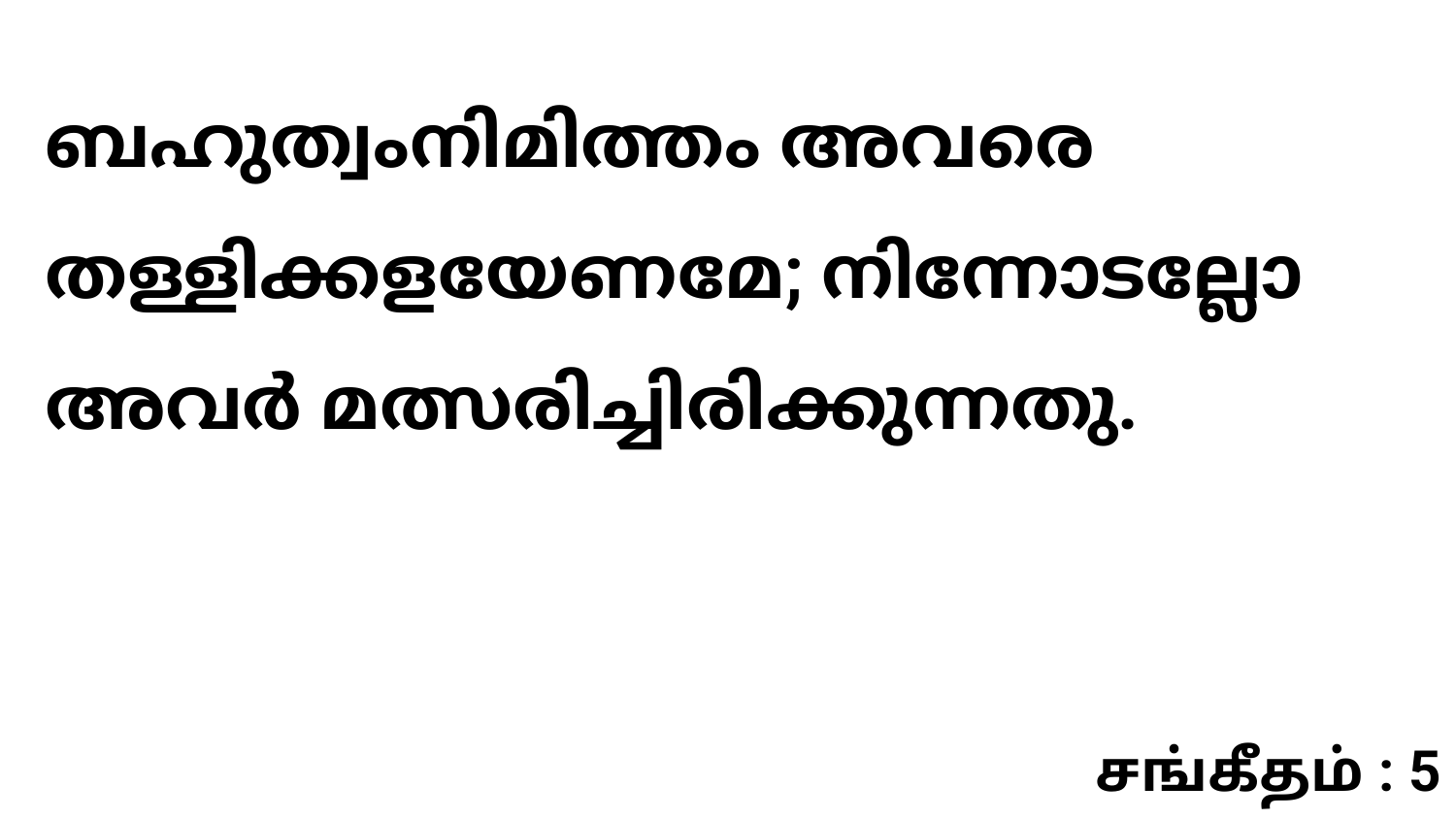

ബഹുത്വംനിമിത്തം അവരെ തള്ളിക്കളയേണമേ; നിന്നോടല്ലോ അവർ മത്സരിച്ചിരിക്കുന്നതു.
சங்கீதம் : 5